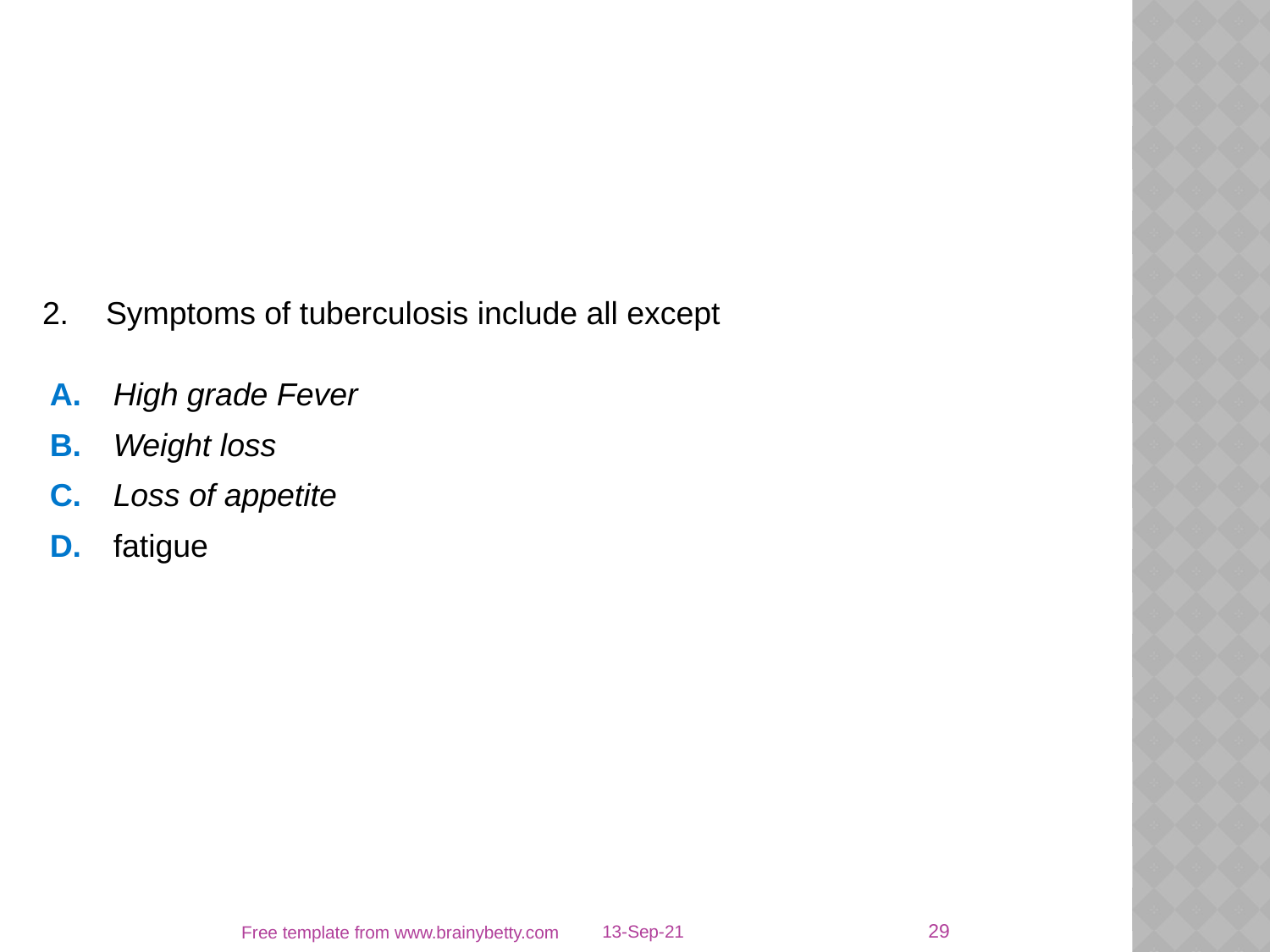

| 2. | Symptoms of tuberculosis include all except |
| --- | --- |
|  |  |
| A. | High grade Fever |
| B. | Weight loss |
| C. | Loss of appetite |
| D. | fatigue |
29
Free template from www.brainybetty.com
13-Sep-21